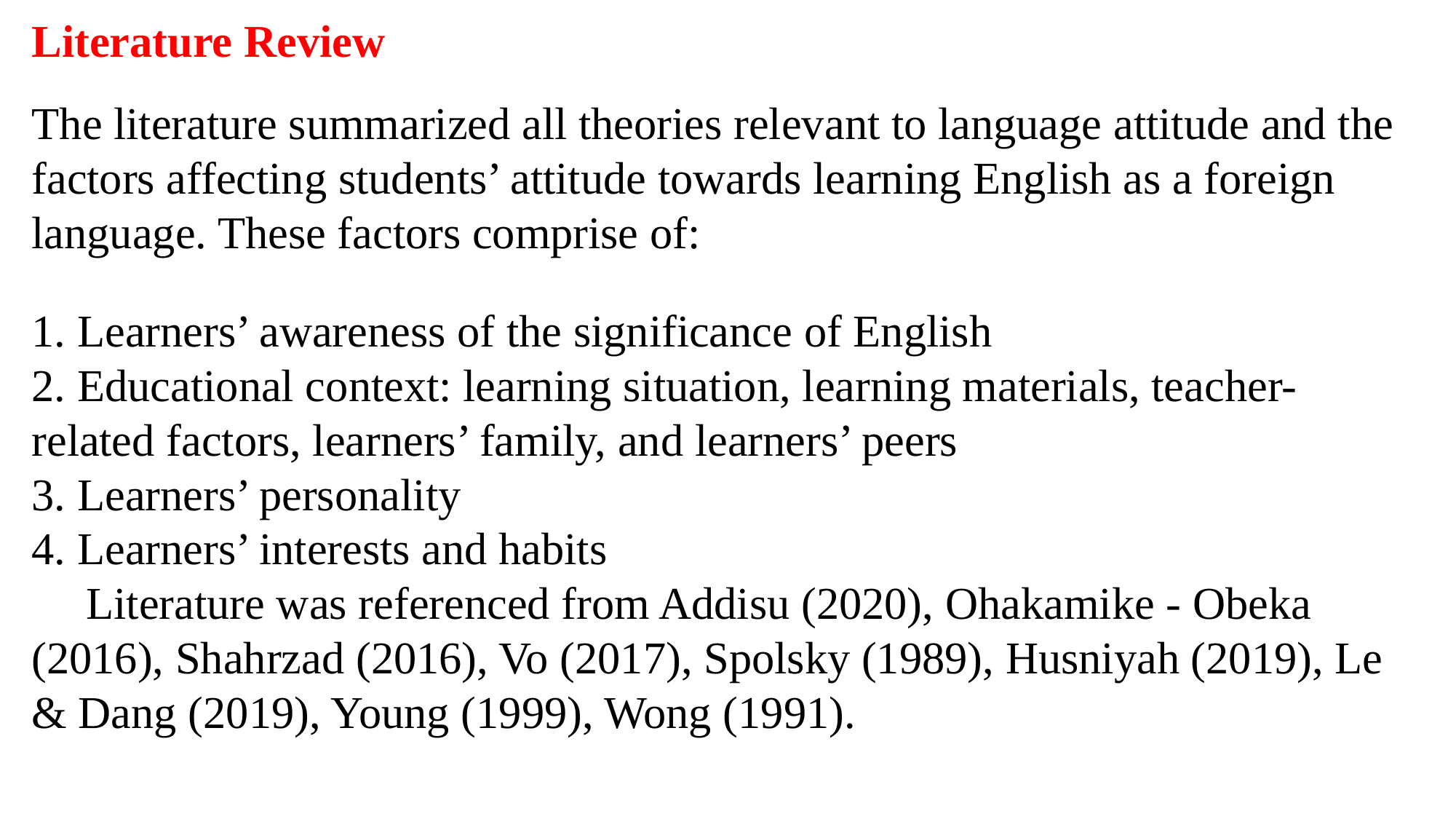

Literature Review
The literature summarized all theories relevant to language attitude and the factors affecting students’ attitude towards learning English as a foreign language. These factors comprise of:

1. Learners’ awareness of the significance of English
2. Educational context: learning situation, learning materials, teacher-related factors, learners’ family, and learners’ peers
3. Learners’ personality
4. Learners’ interests and habits
Literature was referenced from Addisu (2020), Ohakamike - Obeka (2016), Shahrzad (2016), Vo (2017), Spolsky (1989), Husniyah (2019), Le & Dang (2019), Young (1999), Wong (1991).